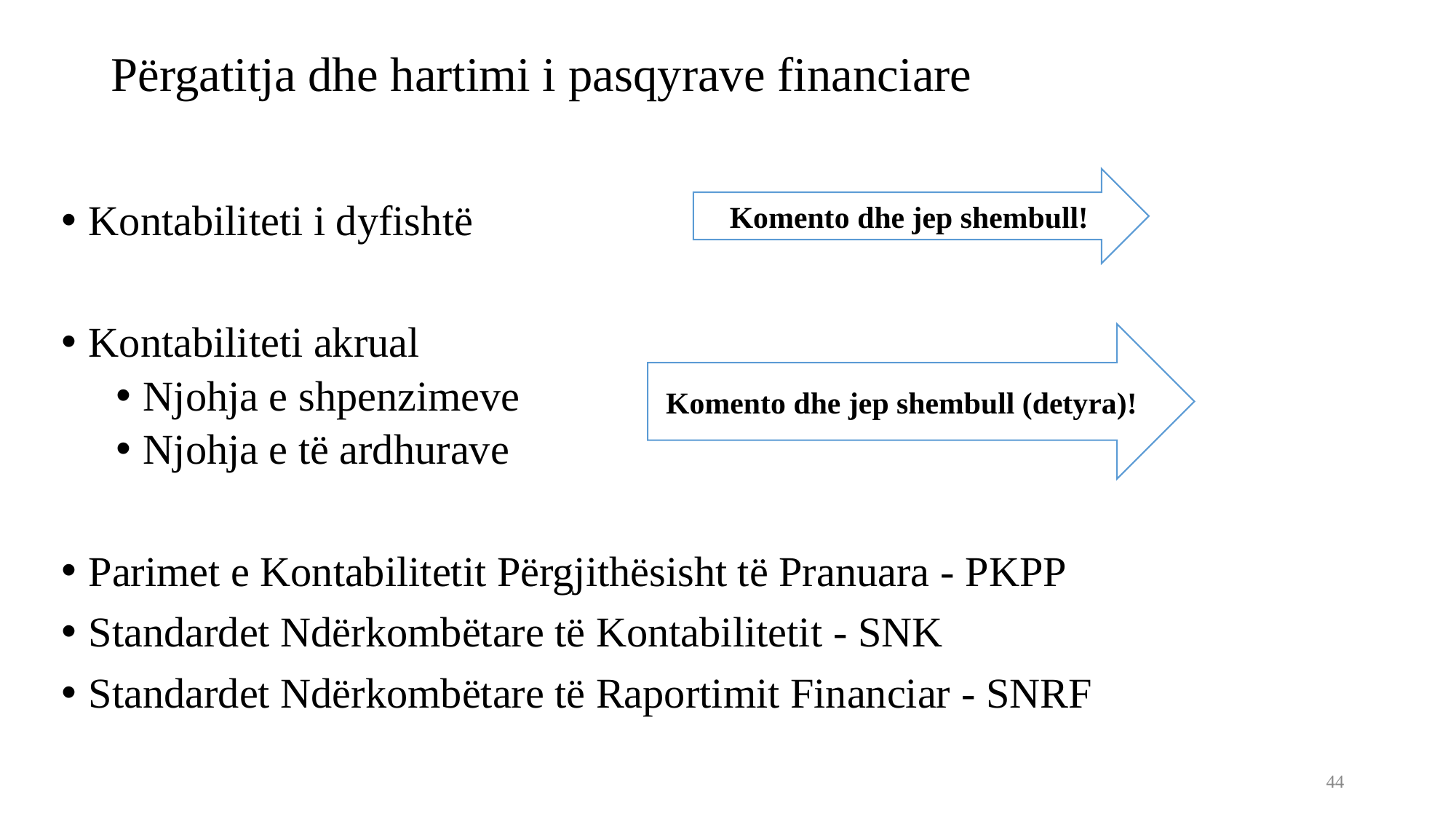

# Përgatitja dhe hartimi i pasqyrave financiare
Komento dhe jep shembull!
Kontabiliteti i dyfishtë

Kontabiliteti akrual
Njohja e shpenzimeve
Njohja e të ardhurave

Parimet e Kontabilitetit Përgjithësisht të Pranuara - PKPP
Standardet Ndërkombëtare të Kontabilitetit - SNK
Standardet Ndërkombëtare të Raportimit Financiar - SNRF
Komento dhe jep shembull (detyra)!
44